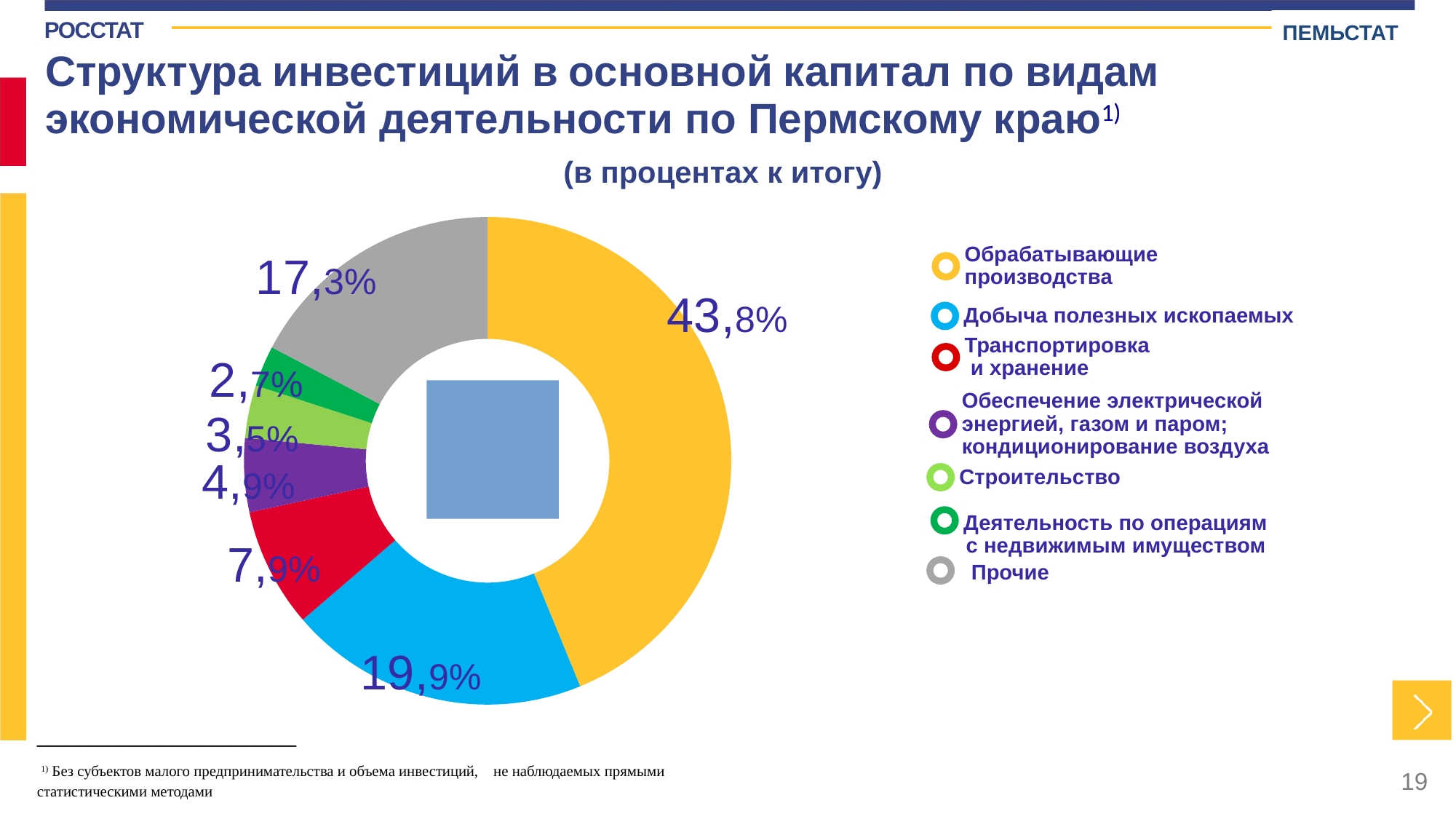

ПЕМЬСТАТ
РОССТАТ

Структура инвестиций в основной капитал по видам экономической деятельности по Пермскому краю1)
(в процентах к итогу)

### Chart

| Category | Продажи |
|---|---|
|  1) обрабатывающие производства | 0.438 |
|  2) добыча полезных ископаемых | 0.199 |
|  3) транспортировка и хранение | 0.079 |
|  4) обеспечение электрической энергией, газом и паром; кондиционирование воздуха | 0.049 |
|  5) строительство | 0.035 |
|  6) деятельность по операциям с недвижимым имуществом | 0.027 |
|  7) прочие | 0.173 |
Обрабатывающие производства

Добыча полезных ископаемых

Транспортировка
 и хранение

Обеспечение электрической энергией, газом и паром; кондиционирование воздуха

Строительство

   Деятельность по операциям
   с недвижимым имуществом

Прочие

___________________
 1) Без субъектов малого предпринимательства и объема инвестиций,    не наблюдаемых прямыми статистическими методами
19
19